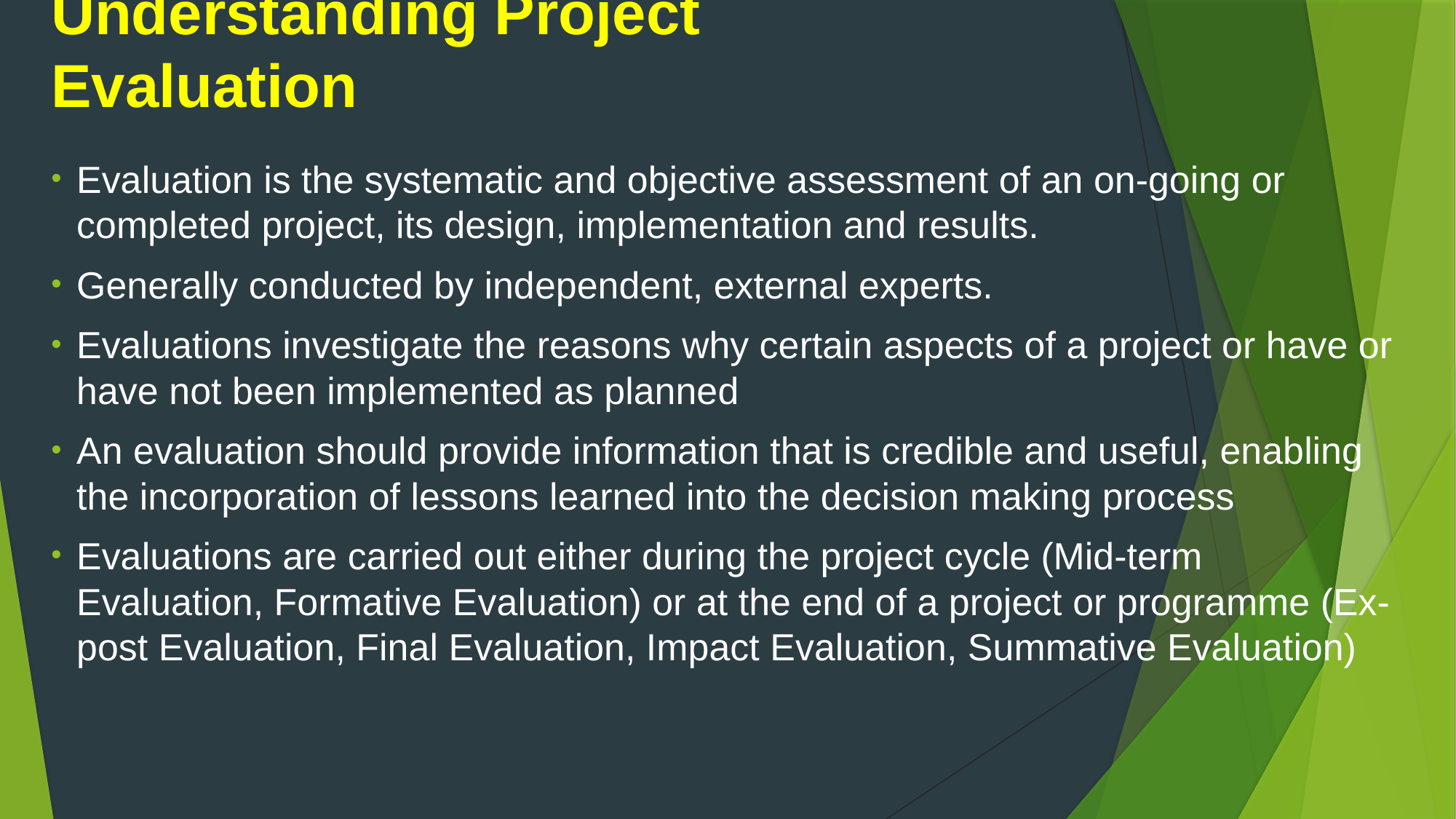

# Understanding Project Evaluation
Evaluation is the systematic and objective assessment of an on-going or completed project, its design, implementation and results.
Generally conducted by independent, external experts.
Evaluations investigate the reasons why certain aspects of a project or have or have not been implemented as planned
An evaluation should provide information that is credible and useful, enabling the incorporation of lessons learned into the decision making process
Evaluations are carried out either during the project cycle (Mid-term Evaluation, Formative Evaluation) or at the end of a project or programme (Ex-post Evaluation, Final Evaluation, Impact Evaluation, Summative Evaluation)